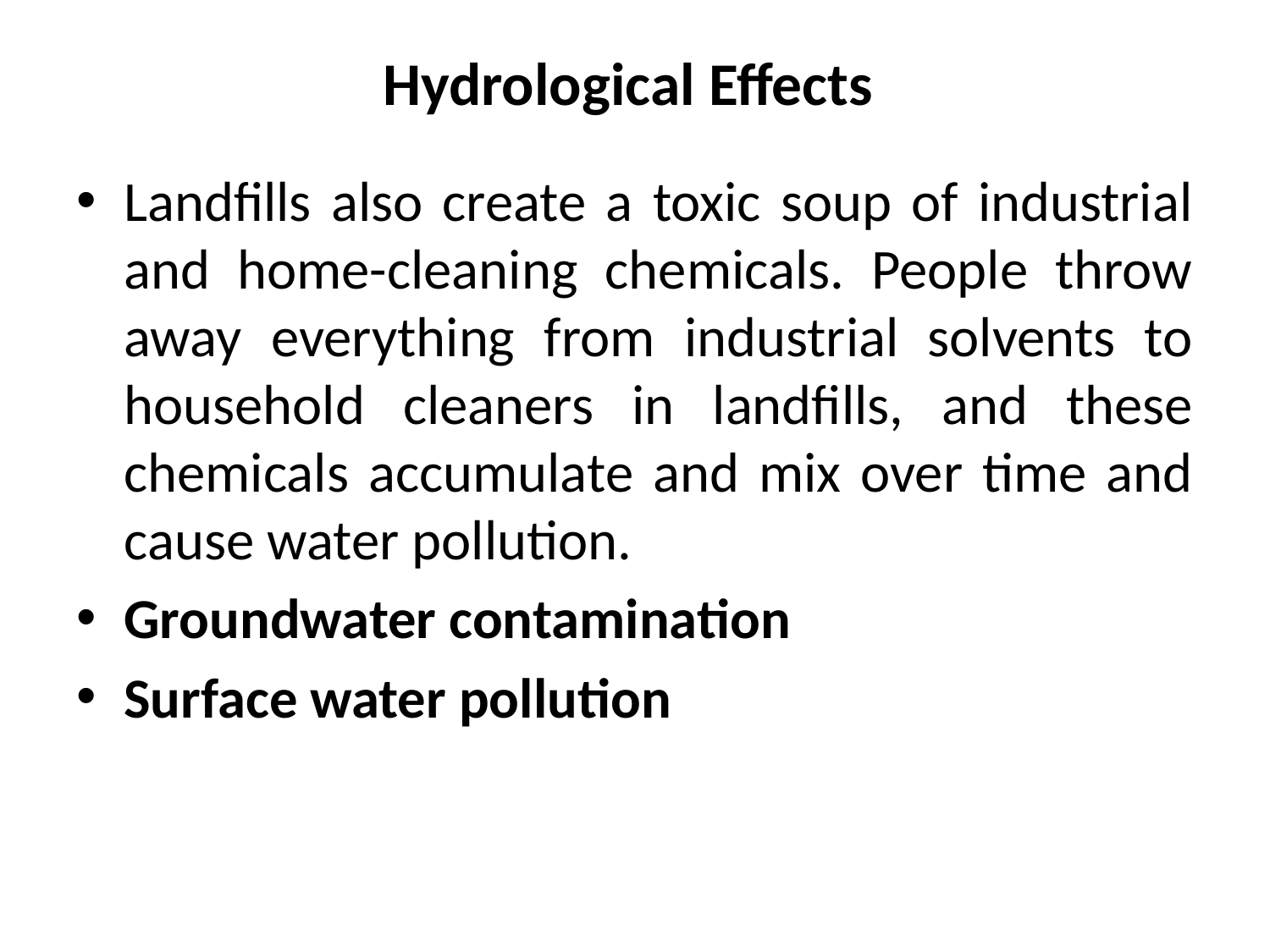

# Hydrological Effects
Landfills also create a toxic soup of industrial and home-cleaning chemicals. People throw away everything from industrial solvents to household cleaners in landfills, and these chemicals accumulate and mix over time and cause water pollution.
Groundwater contamination
Surface water pollution